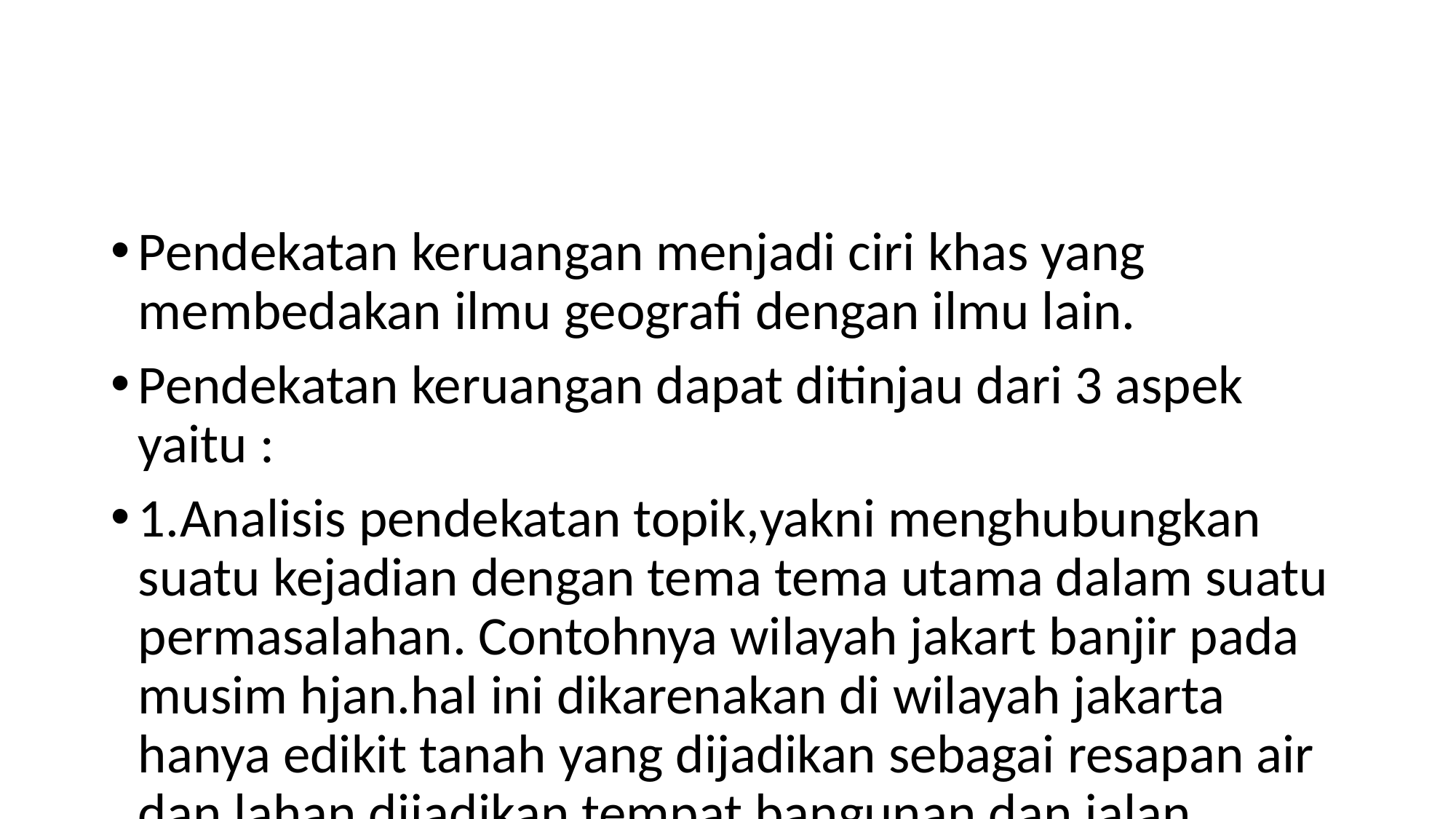

#
Pendekatan keruangan menjadi ciri khas yang membedakan ilmu geografi dengan ilmu lain.
Pendekatan keruangan dapat ditinjau dari 3 aspek yaitu :
1.Analisis pendekatan topik,yakni menghubungkan suatu kejadian dengan tema tema utama dalam suatu permasalahan. Contohnya wilayah jakart banjir pada musim hjan.hal ini dikarenakan di wilayah jakarta hanya edikit tanah yang dijadikan sebagai resapan air dan lahan dijadikan tempat bangunan dan jalan. Selain itu banjir tersebut dikrenakan sampak yang dibuang di sembarngan tempat sehingga menutupi saluran air.